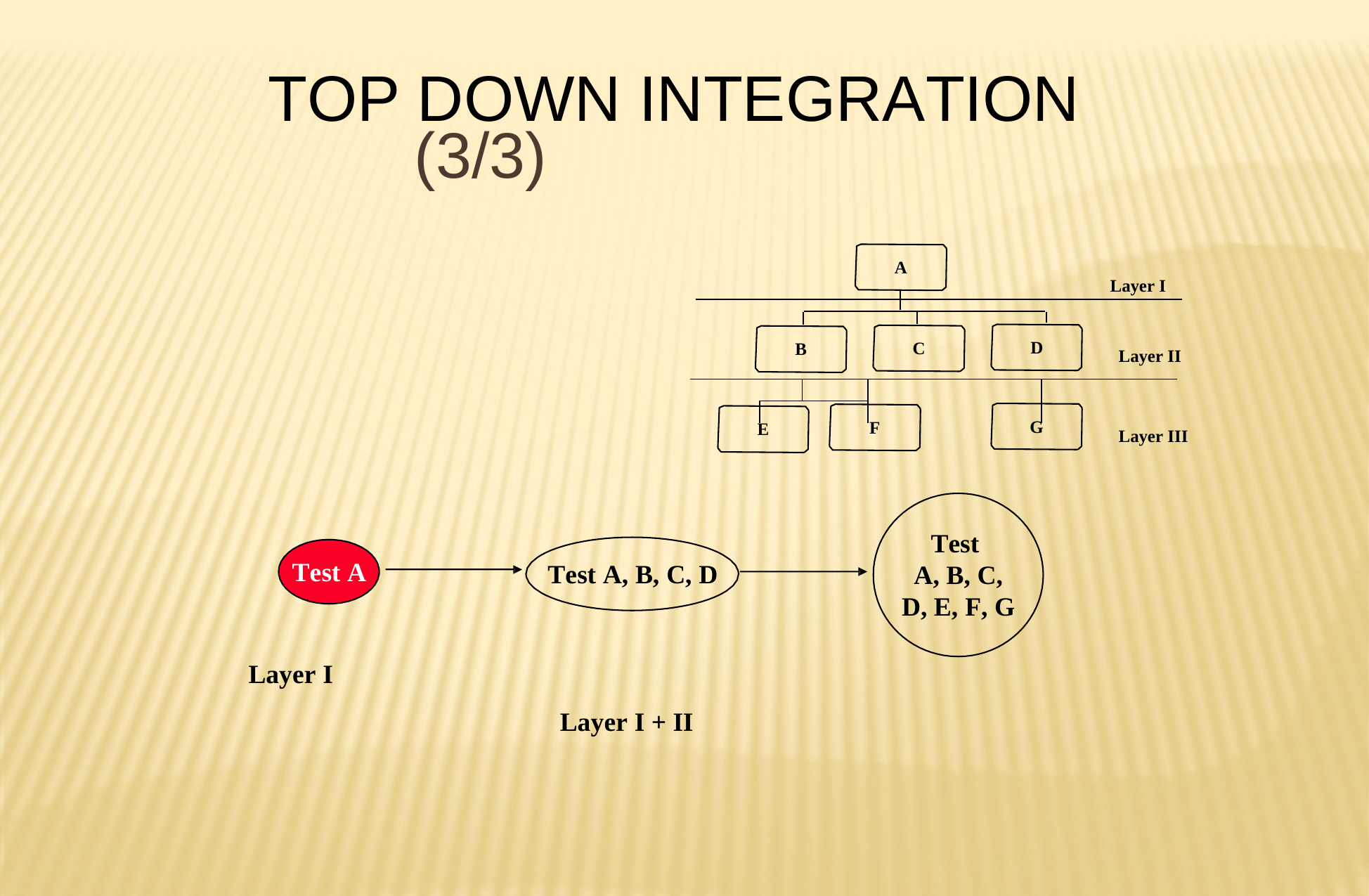

TOP DOWN INTEGRATION
# (3/3)

A
Layer I

D
C
B
Layer II
|  |  |  |  |  |
| --- | --- | --- | --- | --- |
|  |  |  |  |  |

G
F
E
Layer III

Test
A, B, C, D, E, F, G

Test A
Test A, B, C, D

Layer I

Layer I + II